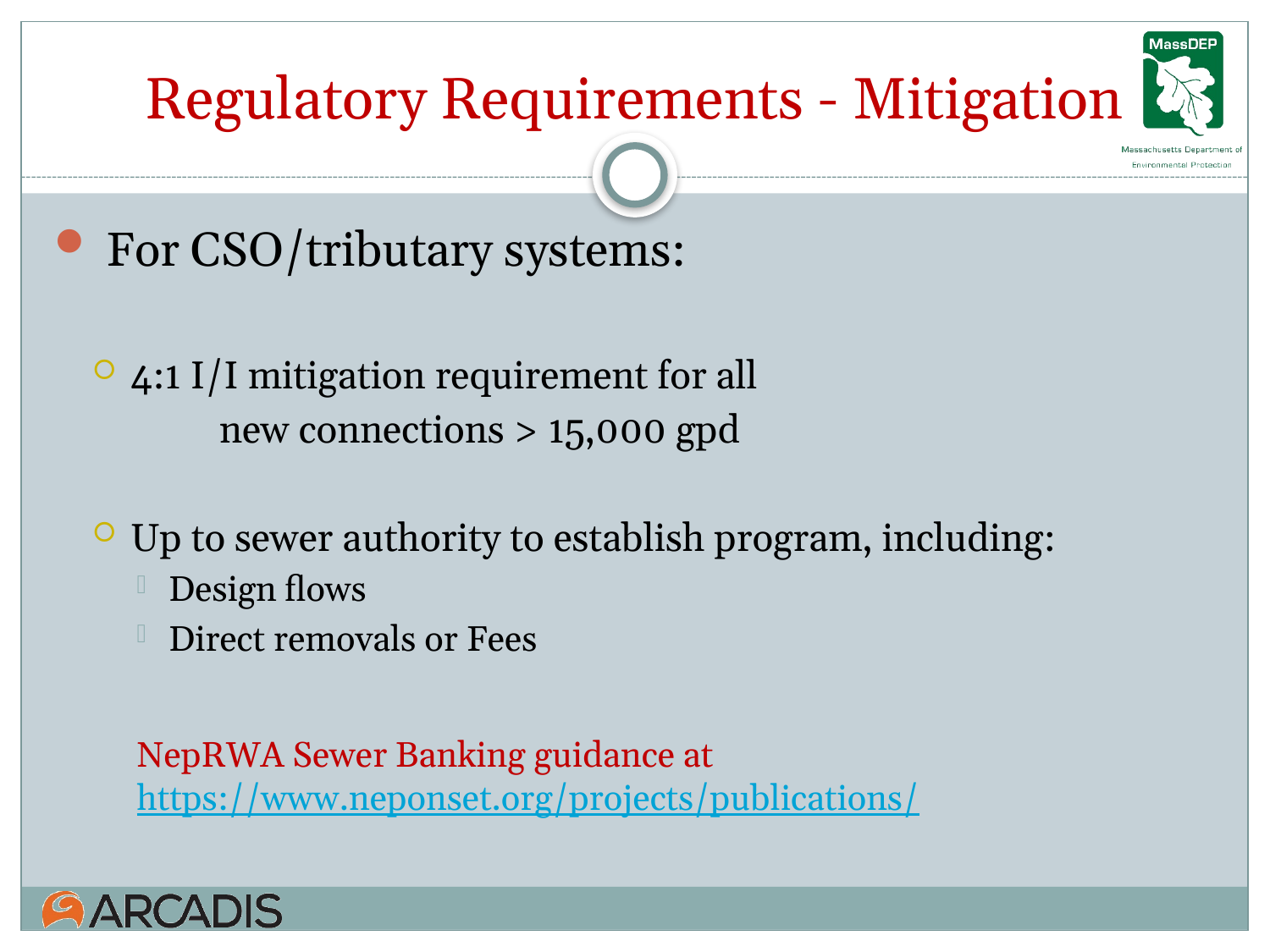

# Regulatory Requirements - Mitigation
 For CSO/tributary systems:

4:1 I/I mitigation requirement for all
	new connections > 15,000 gpd

Up to sewer authority to establish program, including:
Design flows
Direct removals or Fees

NepRWA Sewer Banking guidance at https://www.neponset.org/projects/publications/